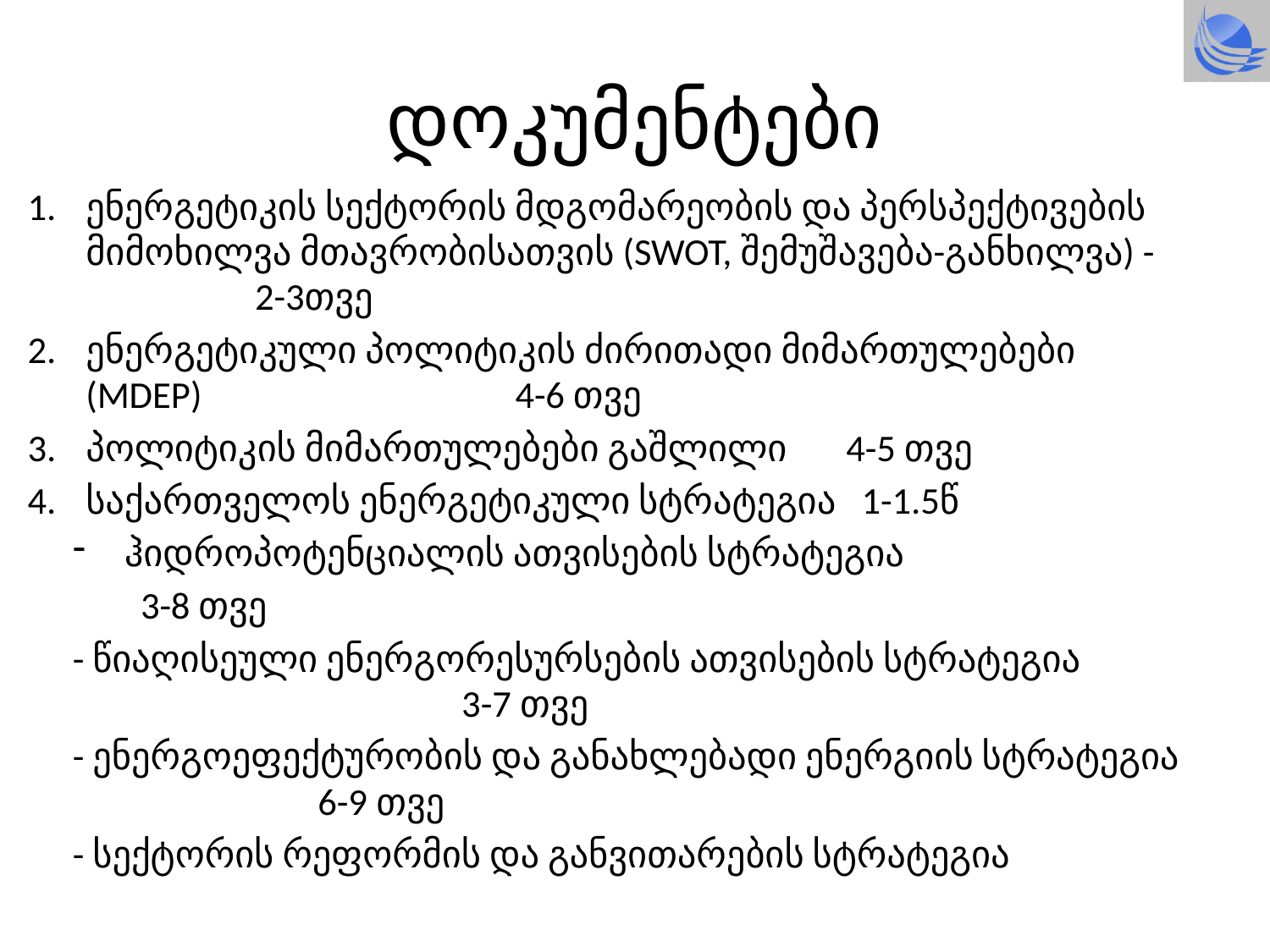

# დოკუმენტები
ენერგეტიკის სექტორის მდგომარეობის და პერსპექტივების მიმოხილვა მთავრობისათვის (SWOT, შემუშავება-განხილვა) -                         2-3თვე
ენერგეტიკული პოლიტიკის ძირითადი მიმართულებები  (MDEP)                                     4-6 თვე
პოლიტიკის მიმართულებები გაშლილი       4-5 თვე
საქართველოს ენერგეტიკული სტრატეგია   1-1.5წ
ჰიდროპოტენციალის ათვისების სტრატეგია
							        3-8 თვე
- წიაღისეული ენერგორესურსების ათვისების სტრატეგია                                                            3-7 თვე
- ენერგოეფექტურობის და განახლებადი ენერგიის სტრატეგია			                              6-9 თვე
- სექტორის რეფორმის და განვითარების სტრატეგია